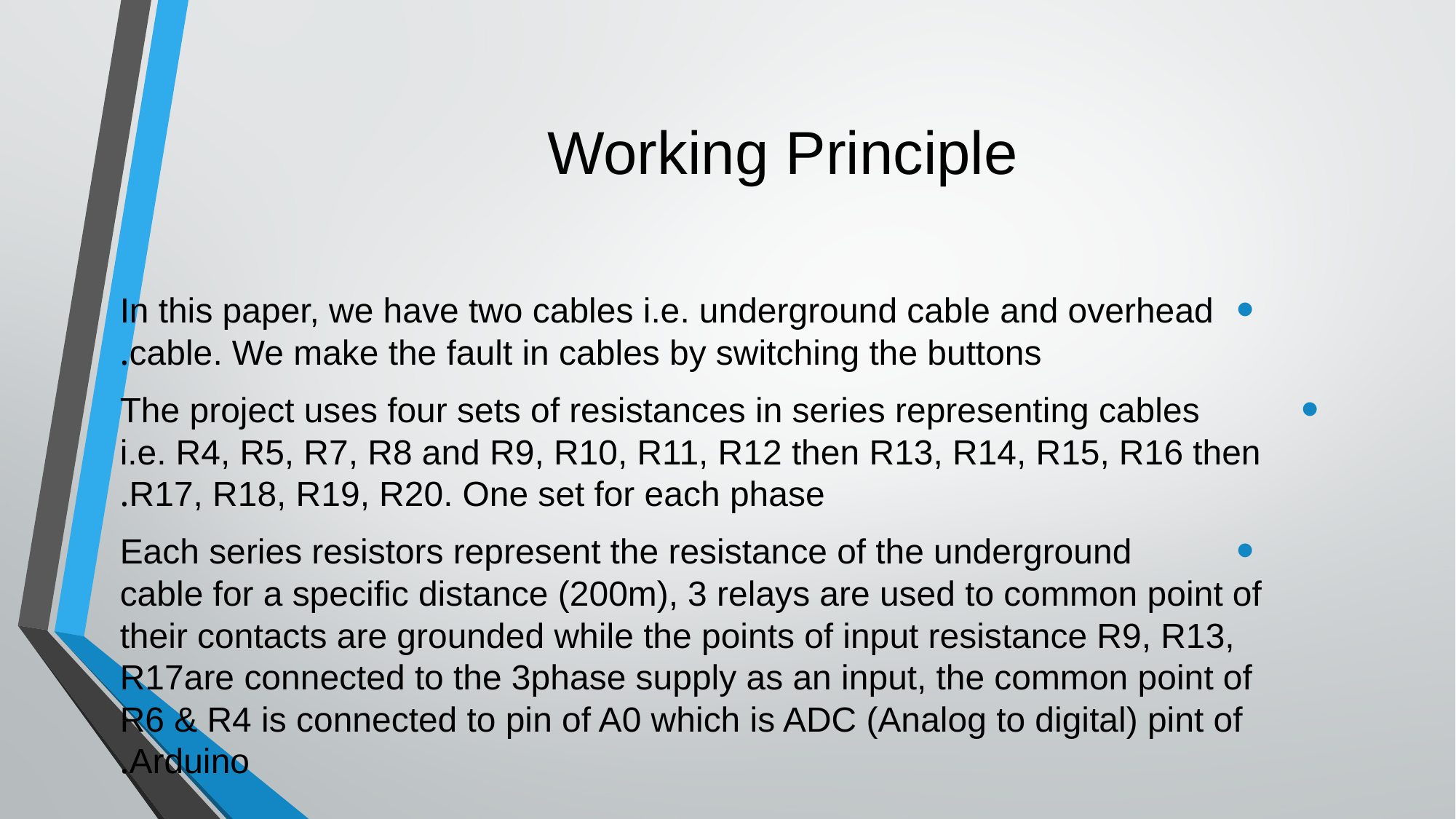

# Working Principle
In this paper, we have two cables i.e. underground cable and overhead cable. We make the fault in cables by switching the buttons.
         The project uses four sets of resistances in series representing cables i.e. R4, R5, R7, R8 and R9, R10, R11, R12 then R13, R14, R15, R16 then R17, R18, R19, R20. One set for each phase.
         Each series resistors represent the resistance of the underground cable for a specific distance (200m), 3 relays are used to common point of their contacts are grounded while the points of input resistance R9, R13, R17are connected to the 3phase supply as an input, the common point of R6 & R4 is connected to pin of A0 which is ADC (Analog to digital) pint of Arduino.